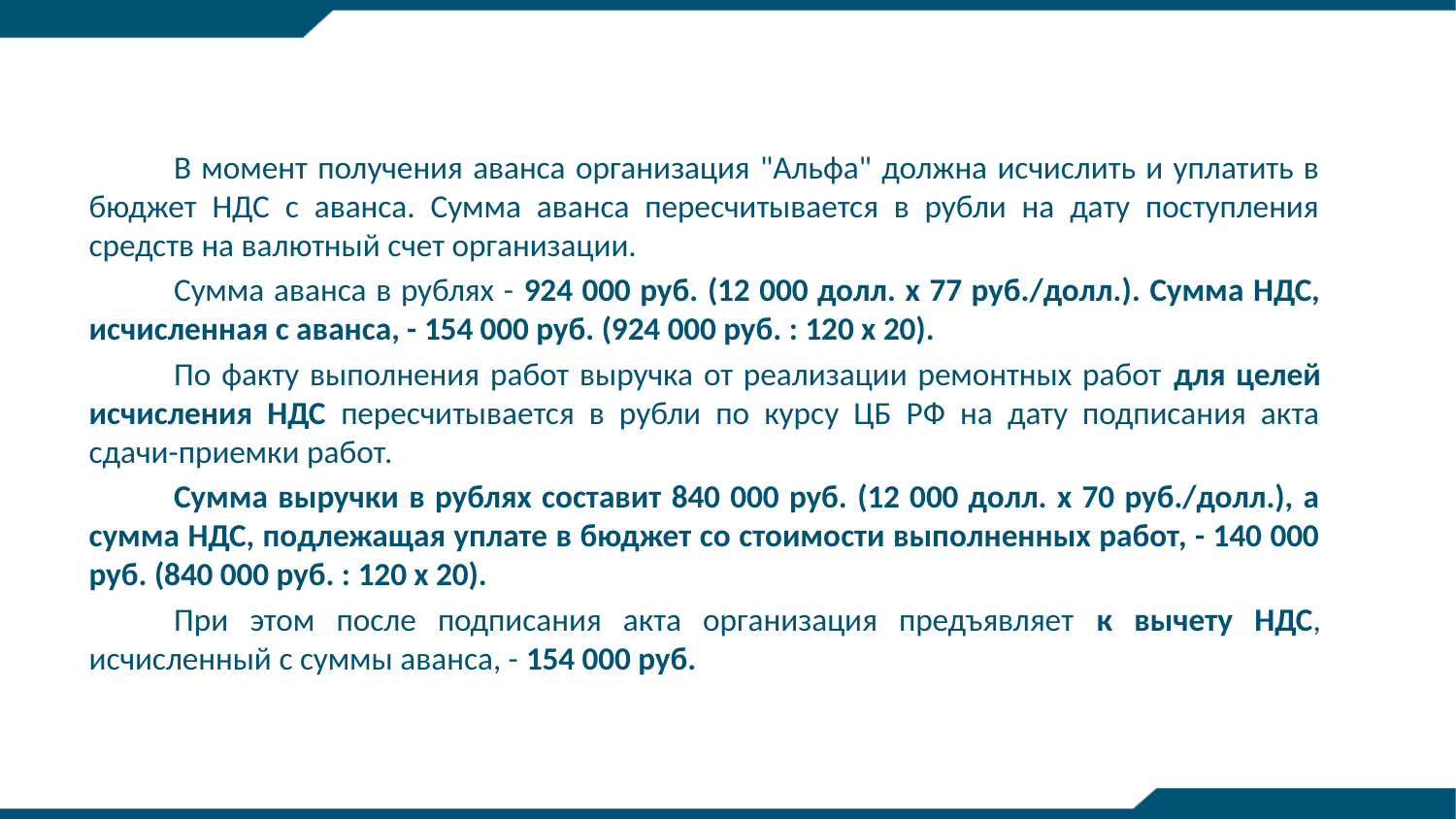

В момент получения аванса организация "Альфа" должна исчислить и уплатить в бюджет НДС с аванса. Сумма аванса пересчитывается в рубли на дату поступления средств на валютный счет организации.
Сумма аванса в рублях - 924 000 руб. (12 000 долл. x 77 руб./долл.). Сумма НДС, исчисленная с аванса, - 154 000 руб. (924 000 руб. : 120 x 20).
По факту выполнения работ выручка от реализации ремонтных работ для целей исчисления НДС пересчитывается в рубли по курсу ЦБ РФ на дату подписания акта сдачи-приемки работ.
Сумма выручки в рублях составит 840 000 руб. (12 000 долл. x 70 руб./долл.), а сумма НДС, подлежащая уплате в бюджет со стоимости выполненных работ, - 140 000 руб. (840 000 руб. : 120 x 20).
При этом после подписания акта организация предъявляет к вычету НДС, исчисленный с суммы аванса, - 154 000 руб.